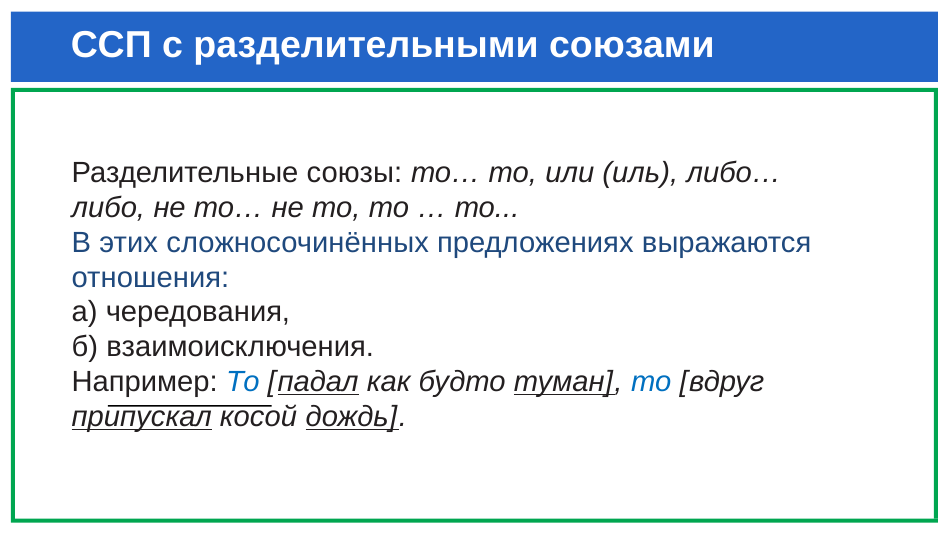

# ССП с разделительными союзами
Разделительные союзы: то… то, или (иль), либо… либо, не то… не то, то … то...
В этих сложносочинённых предложениях выражаются отношения:
а) чередования,
б) взаимоисключения.
Например: То [падал как будто туман], то [вдруг припускал косой дождь].